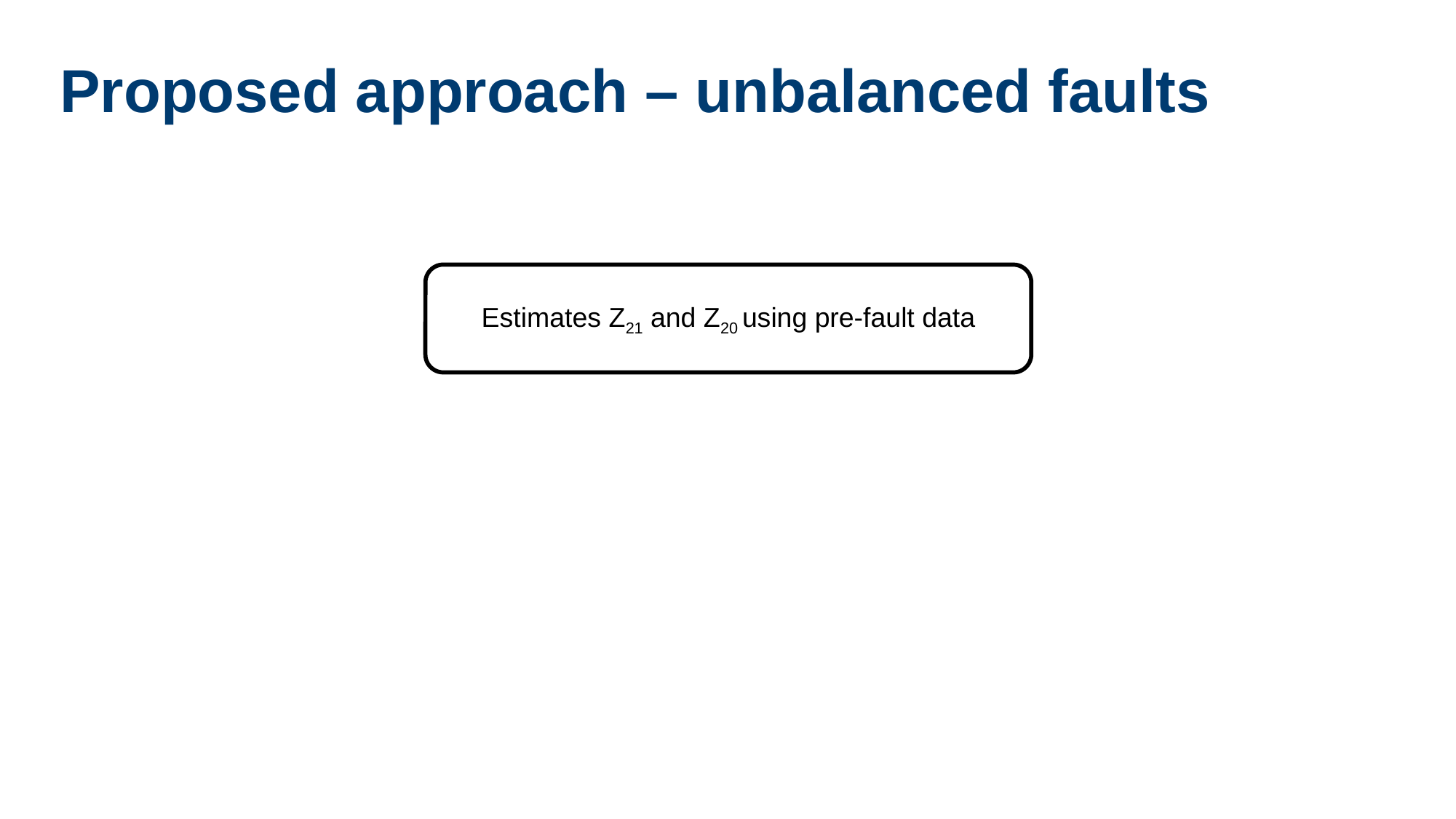

# Proposed approach – unbalanced faults
Estimates Z21 and Z20 using pre-fault data